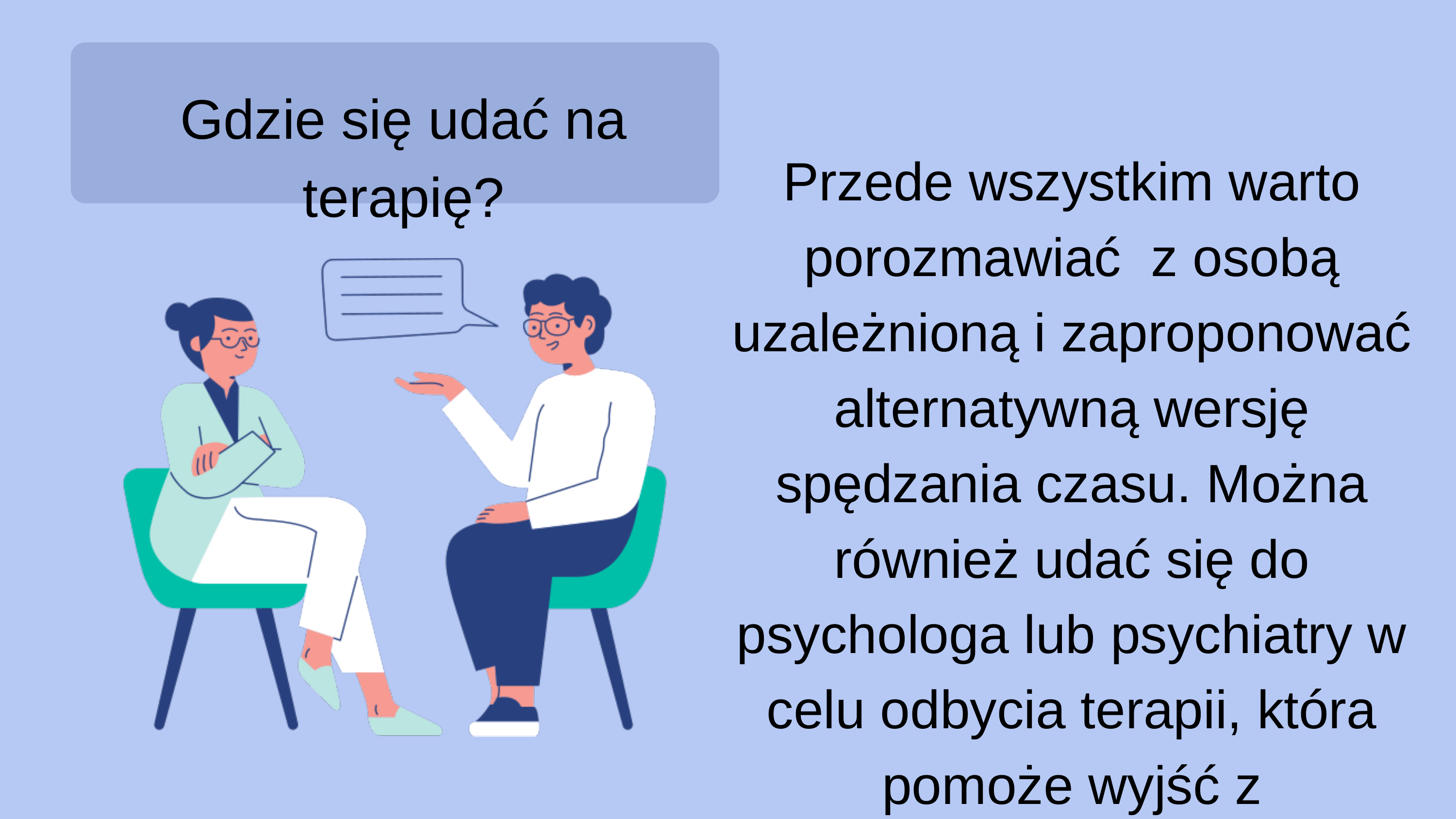

Gdzie się udać na terapię?
Przede wszystkim warto porozmawiać  z osobą uzależnioną i zaproponować alternatywną wersję spędzania czasu. Można również udać się do psychologa lub psychiatry w celu odbycia terapii, która pomoże wyjść z uzależnienia.